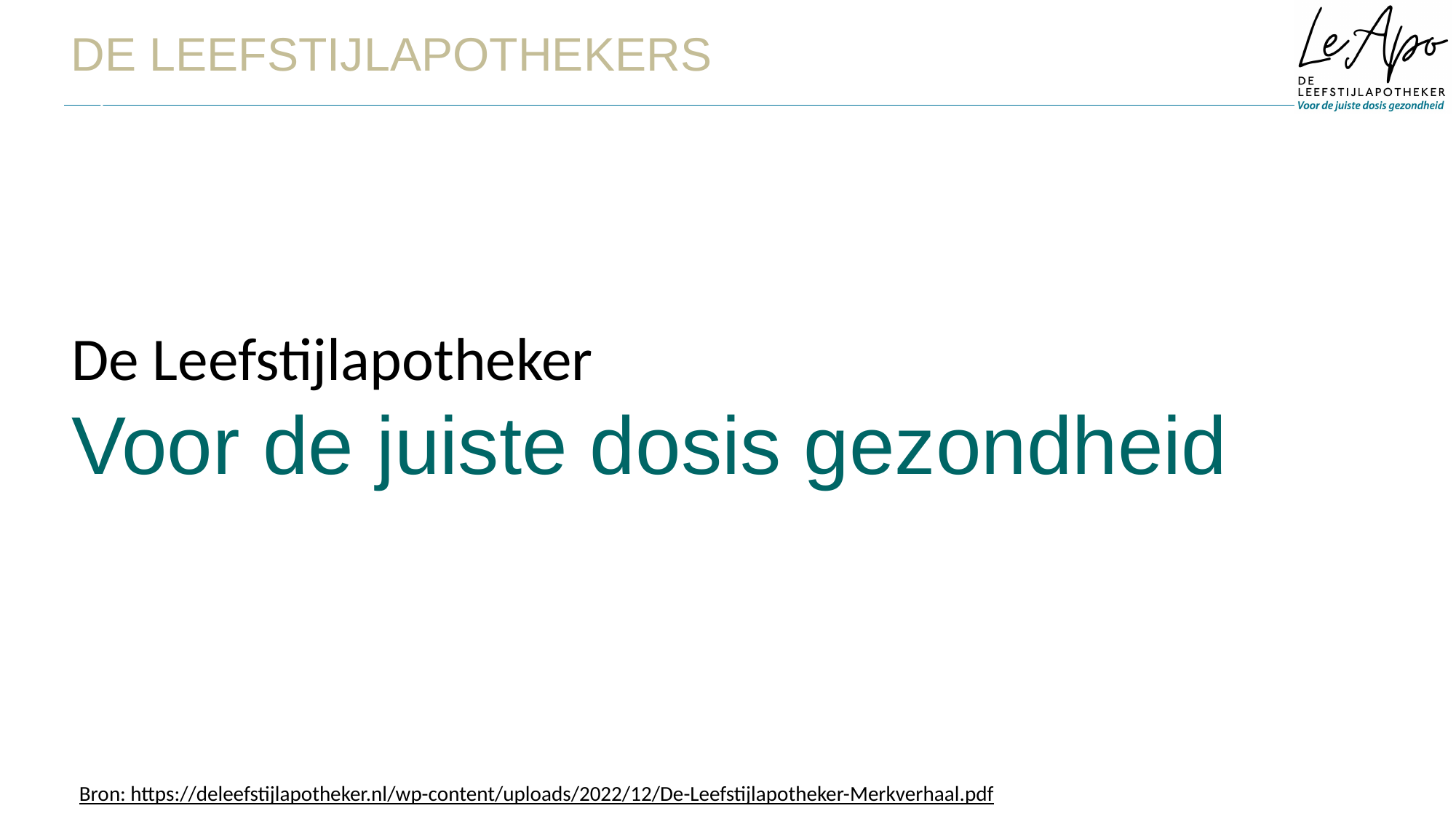

de leefstijlapothekers
# Merk-
identiteit

De Leefstijlapotheker
Voor de juiste dosis gezondheid

Bron: https://deleefstijlapotheker.nl/wp-content/uploads/2022/12/De-Leefstijlapotheker-Merkverhaal.pdf